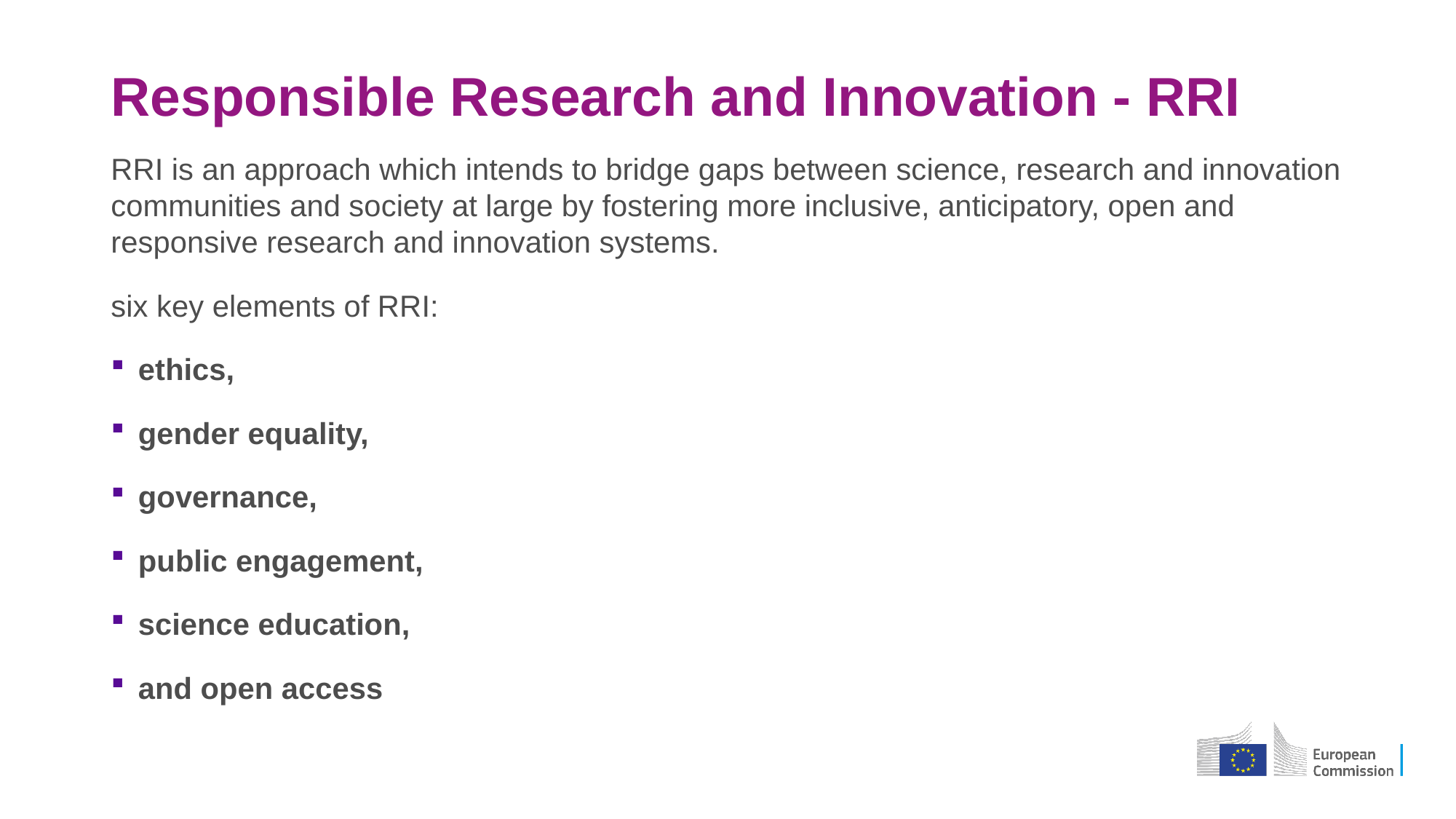

# Responsible Research and Innovation - RRI

RRI is an approach which intends to bridge gaps between science, research and innovation communities and society at large by fostering more inclusive, anticipatory, open and responsive research and innovation systems.
six key elements of RRI:
ethics,
gender equality,
governance,
public engagement,
science education,
and open access